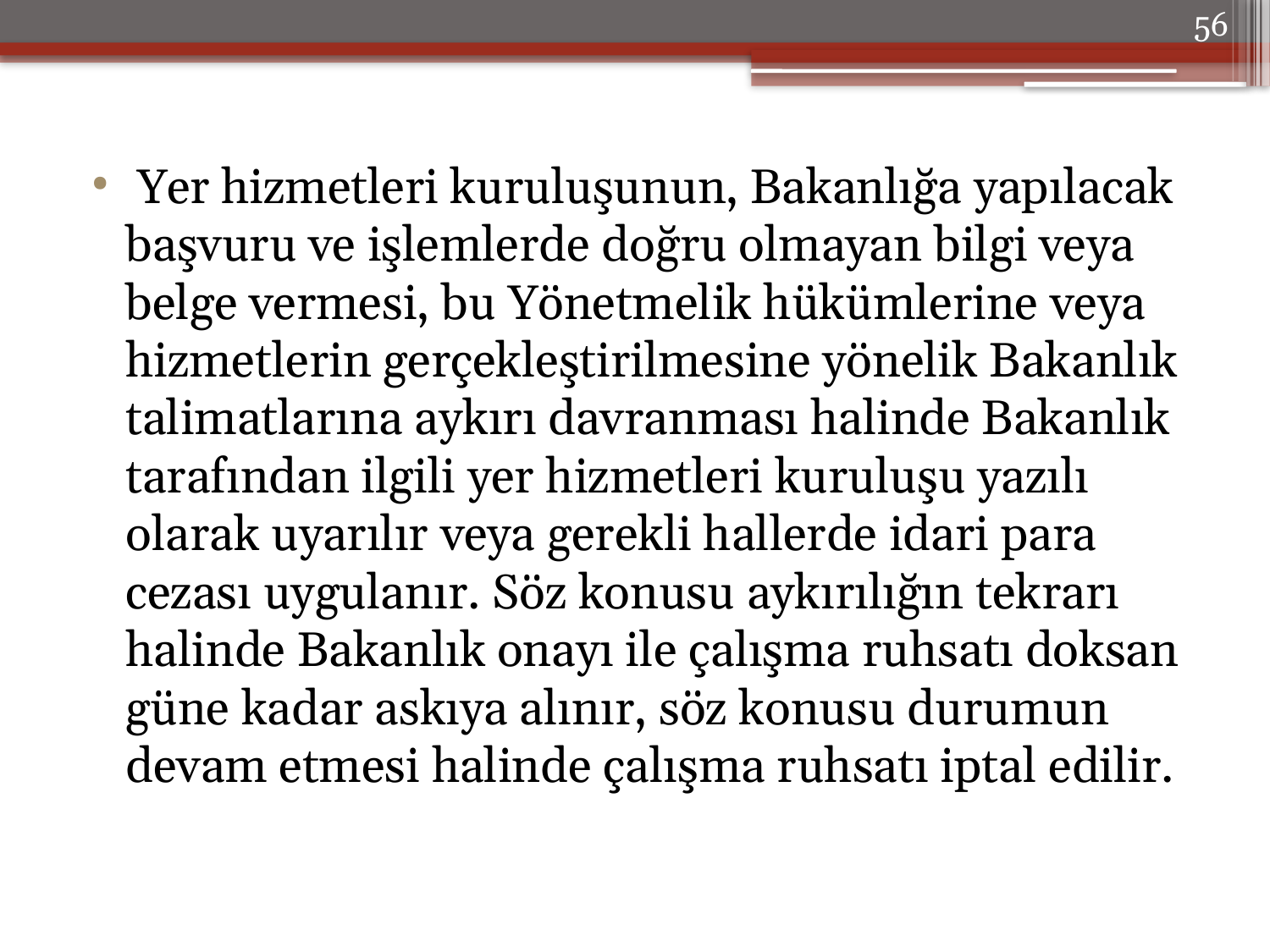

56
 Yer hizmetleri kuruluşunun, Bakanlığa yapılacak başvuru ve işlemlerde doğru olmayan bilgi veya belge vermesi, bu Yönetmelik hükümlerine veya hizmetlerin gerçekleştirilmesine yönelik Bakanlık talimatlarına aykırı davranması halinde Bakanlık tarafından ilgili yer hizmetleri kuruluşu yazılı olarak uyarılır veya gerekli hallerde idari para cezası uygulanır. Söz konusu aykırılığın tekrarı halinde Bakanlık onayı ile çalışma ruhsatı doksan güne kadar askıya alınır, söz konusu durumun devam etmesi halinde çalışma ruhsatı iptal edilir.